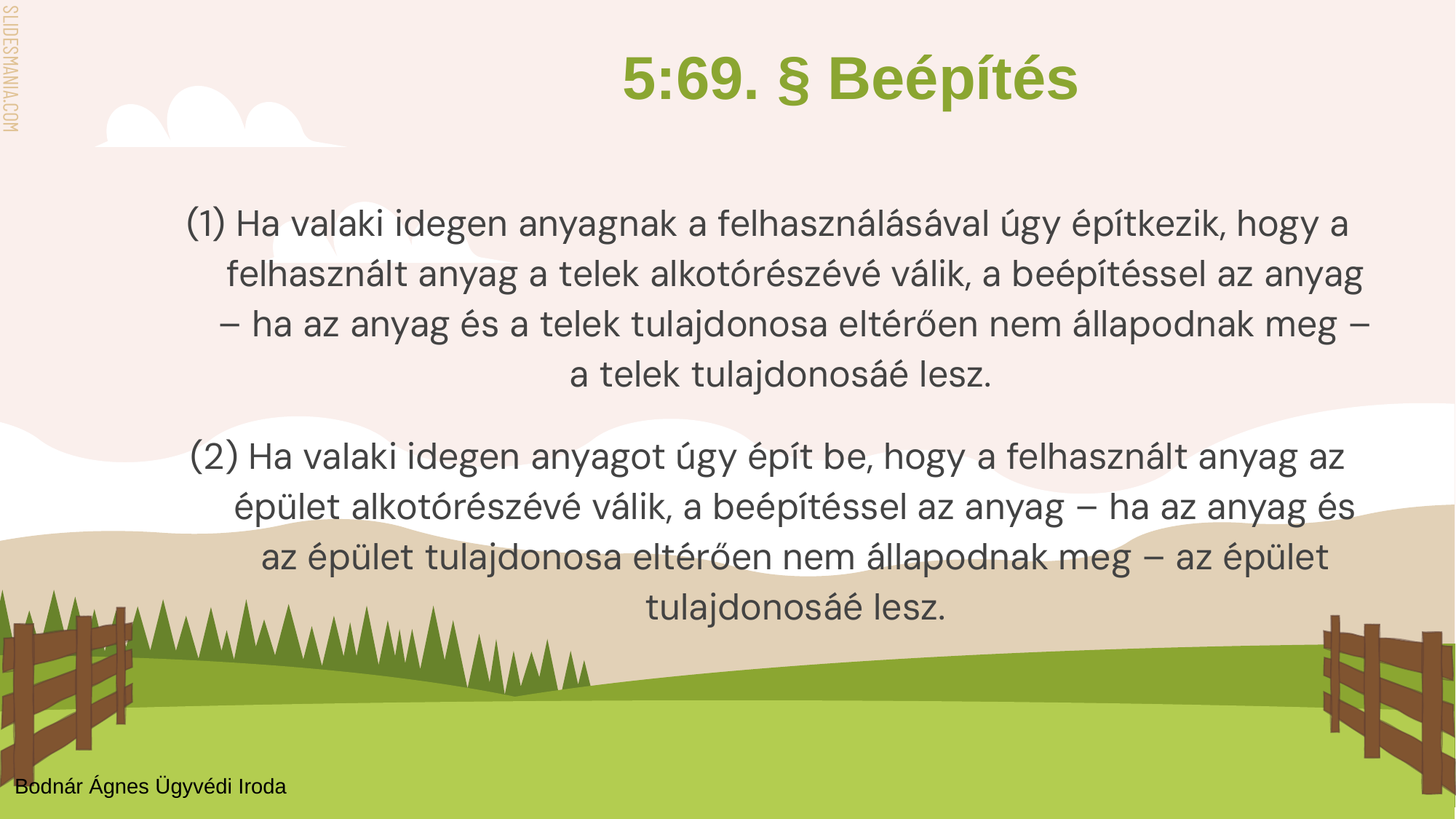

5:69. § Beépítés
(1) Ha valaki idegen anyagnak a felhasználásával úgy építkezik, hogy a felhasznált anyag a telek alkotórészévé válik, a beépítéssel az anyag – ha az anyag és a telek tulajdonosa eltérően nem állapodnak meg – a telek tulajdonosáé lesz.
(2) Ha valaki idegen anyagot úgy épít be, hogy a felhasznált anyag az épület alkotórészévé válik, a beépítéssel az anyag – ha az anyag és az épület tulajdonosa eltérően nem állapodnak meg – az épület tulajdonosáé lesz.
Bodnár Ágnes Ügyvédi Iroda